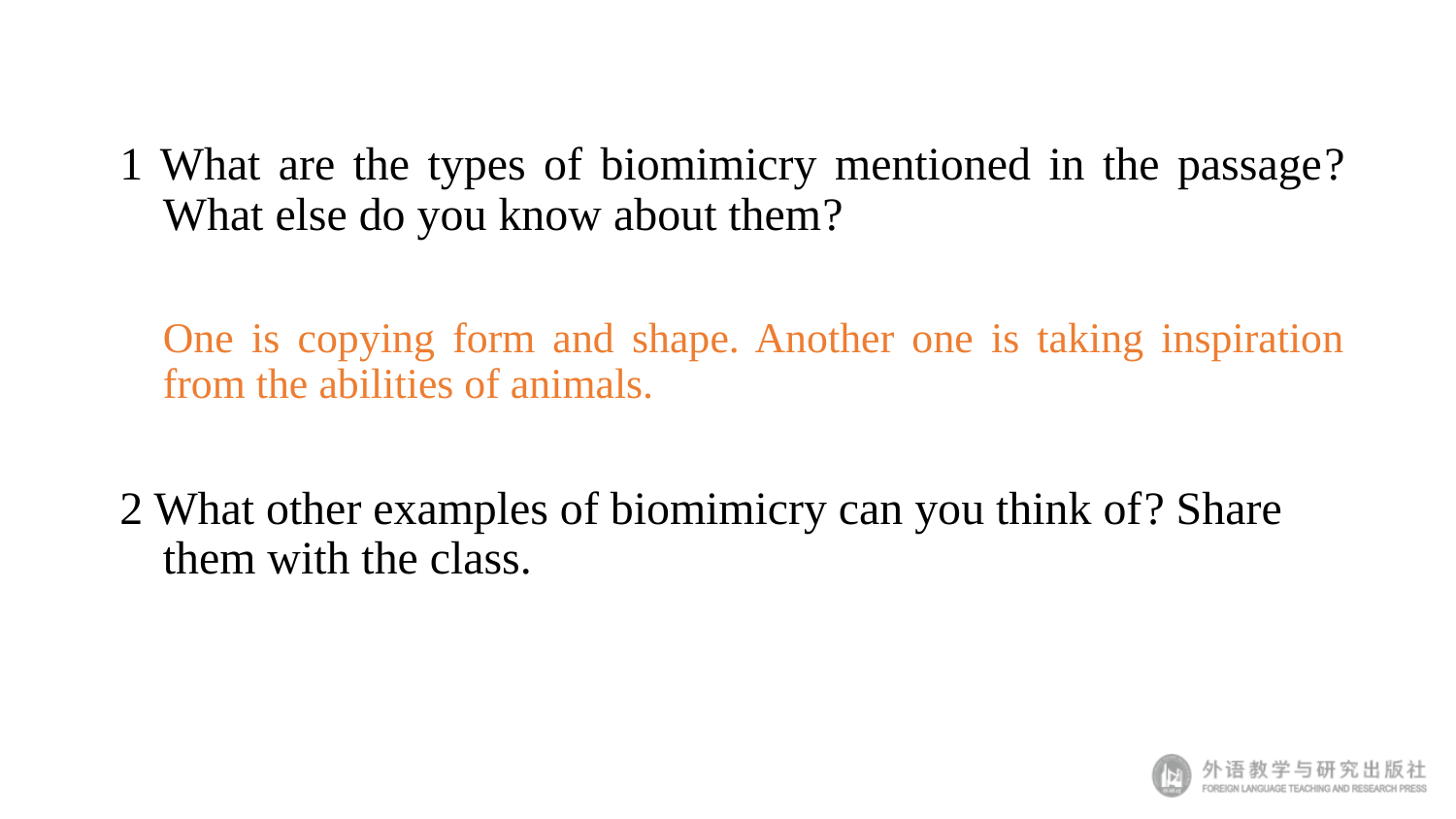

1 What are the types of biomimicry mentioned in the passage? What else do you know about them?

One is copying form and shape. Another one is taking inspiration from the abilities of animals.

2 What other examples of biomimicry can you think of? Share them with the class.